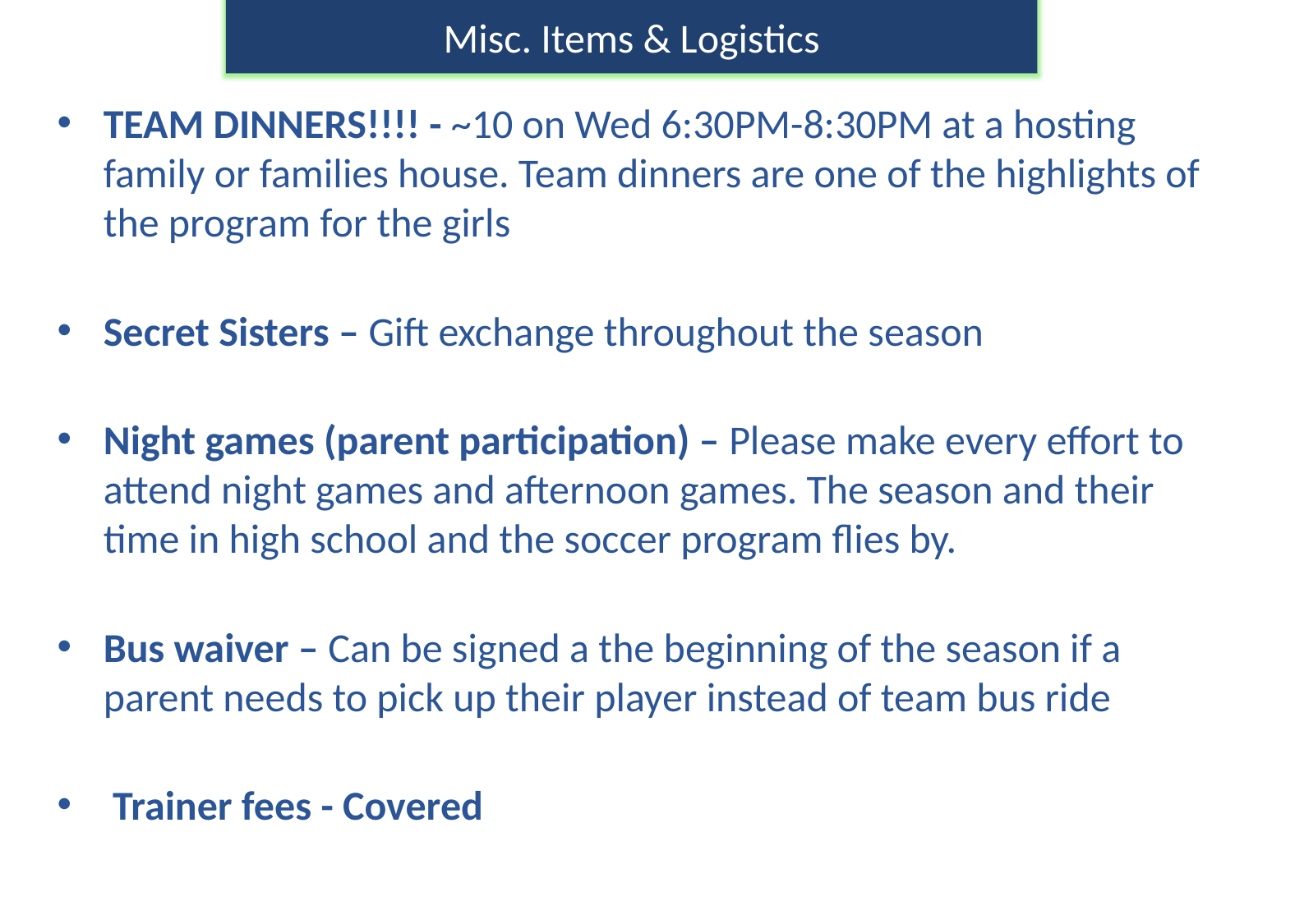

Misc. Items & Logistics
TEAM DINNERS!!!! - ~10 on Wed 6:30PM-8:30PM at a hosting family or families house. Team dinners are one of the highlights of the program for the girls

Secret Sisters – Gift exchange throughout the season

Night games (parent participation) – Please make every effort to attend night games and afternoon games. The season and their time in high school and the soccer program flies by.

Bus waiver – Can be signed a the beginning of the season if a parent needs to pick up their player instead of team bus ride

 Trainer fees - Covered